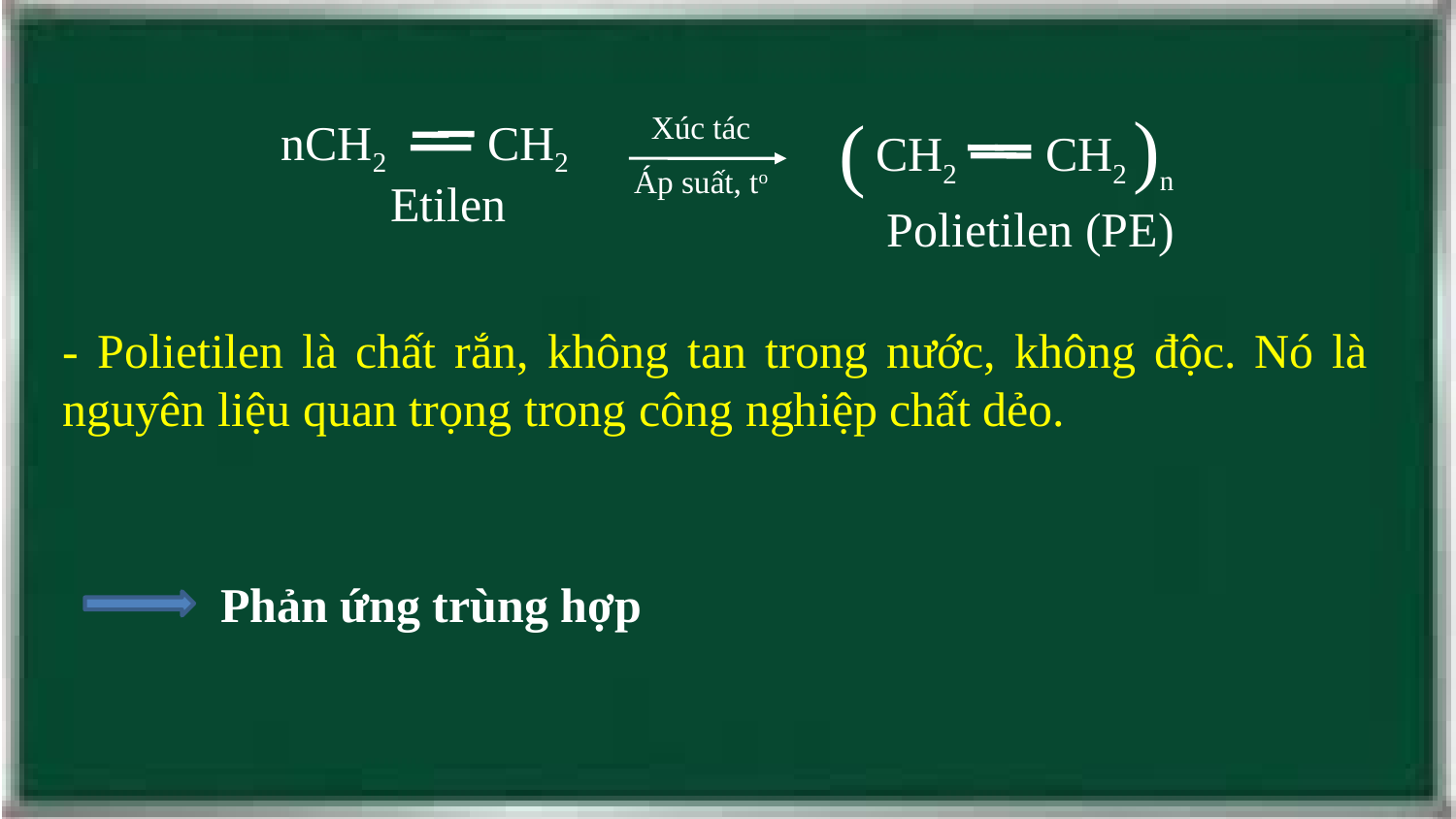

)n
(
Xúc tác
Áp suất, to
nCH2
CH2

CH2
CH2

Etilen
Polietilen (PE)
- Polietilen là chất rắn, không tan trong nước, không độc. Nó là nguyên liệu quan trọng trong công nghiệp chất dẻo.
           Phản ứng trùng hợp